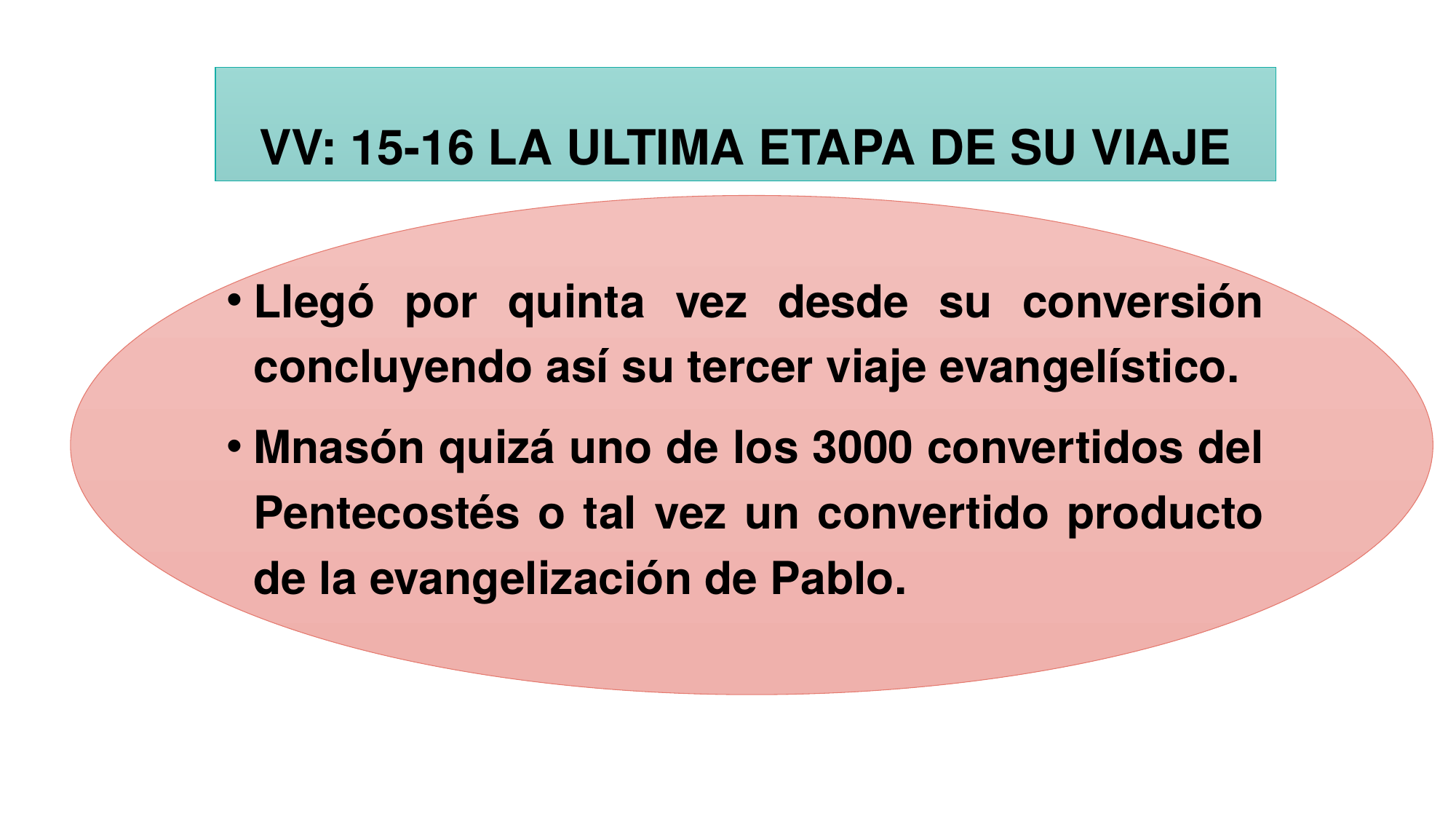

# VV: 15-16 LA ULTIMA ETAPA DE SU VIAJE

Llegó por quinta vez desde su conversión concluyendo así su tercer viaje evangelístico.
Mnasón quizá uno de los 3000 convertidos del Pentecostés o tal vez un convertido producto de la evangelización de Pablo.